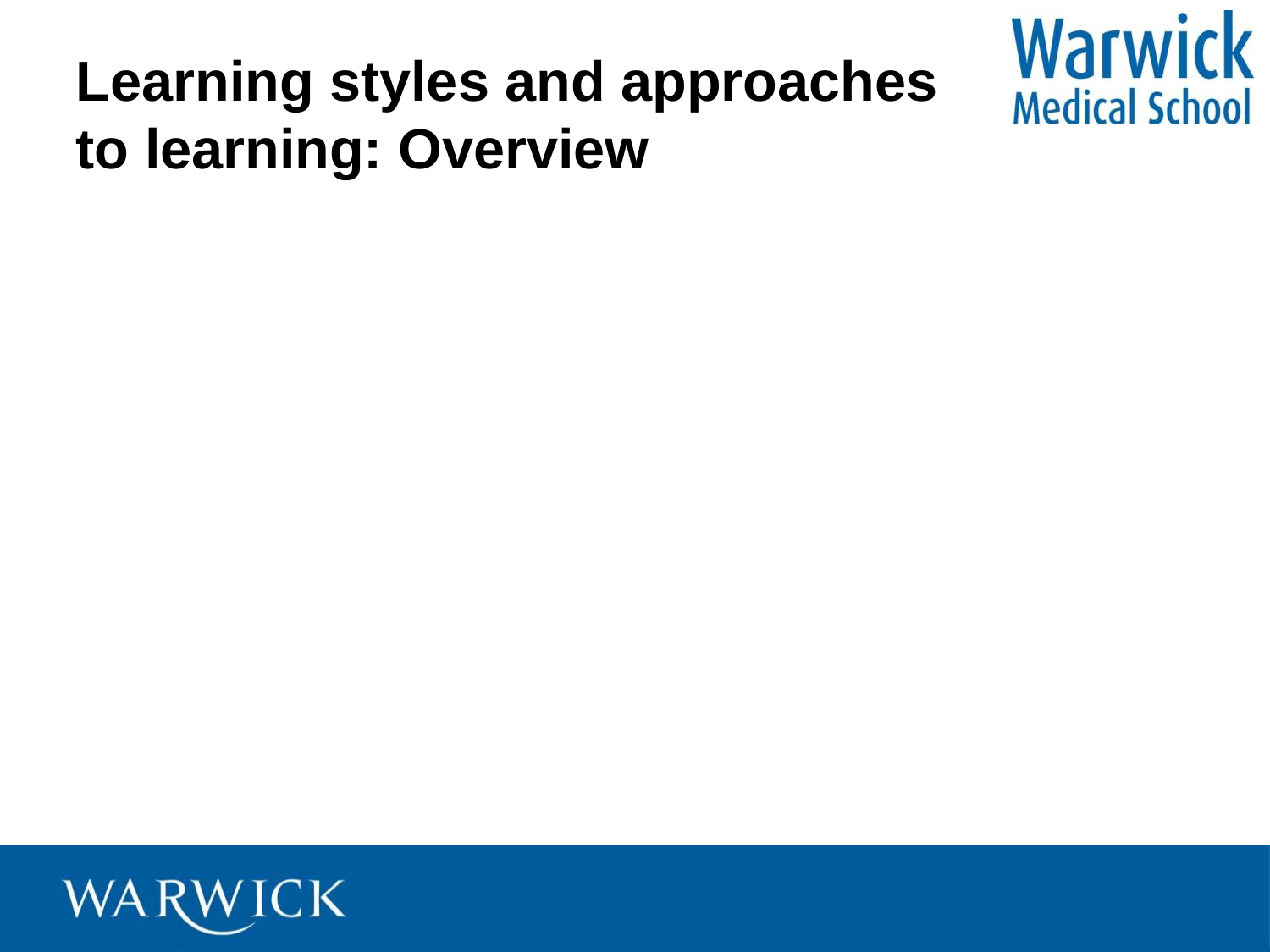

# Learning styles and approaches to learning: Overview
People learn best in different ways…

Everyone has a mix of different styles
Styles are points on a continuum, not discrete categories
Some people have a dominant learning style; some have a balanced blend
We can all learn under any style regardless of preference